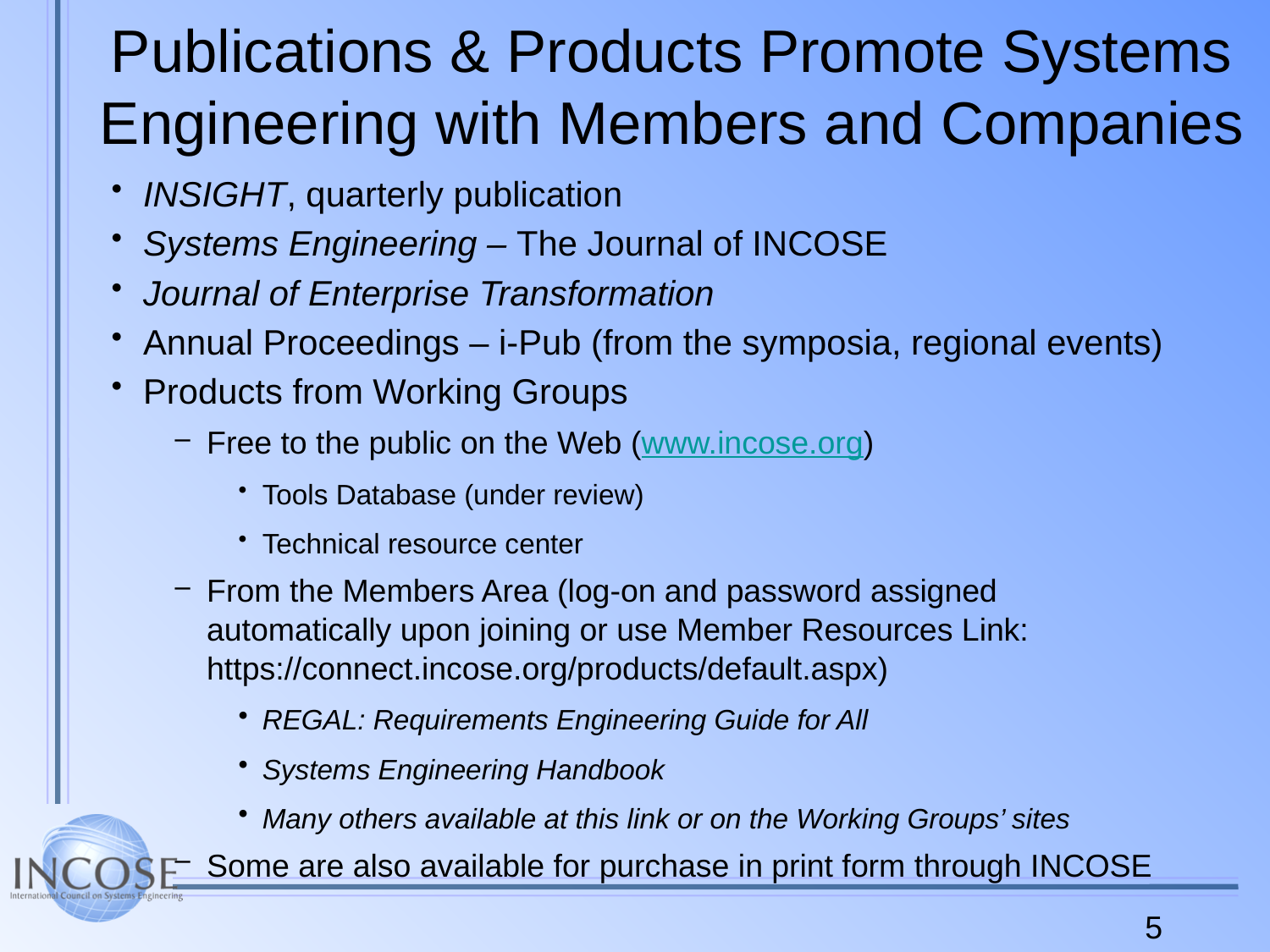

# Publications & Products Promote Systems Engineering with Members and Companies
INSIGHT, quarterly publication
Systems Engineering – The Journal of INCOSE
Journal of Enterprise Transformation
Annual Proceedings – i-Pub (from the symposia, regional events)
Products from Working Groups
Free to the public on the Web (www.incose.org)
Tools Database (under review)
Technical resource center
From the Members Area (log-on and password assigned automatically upon joining or use Member Resources Link:  https://connect.incose.org/products/default.aspx)
REGAL: Requirements Engineering Guide for All
Systems Engineering Handbook
Many others available at this link or on the Working Groups’ sites
Some are also available for purchase in print form through INCOSE